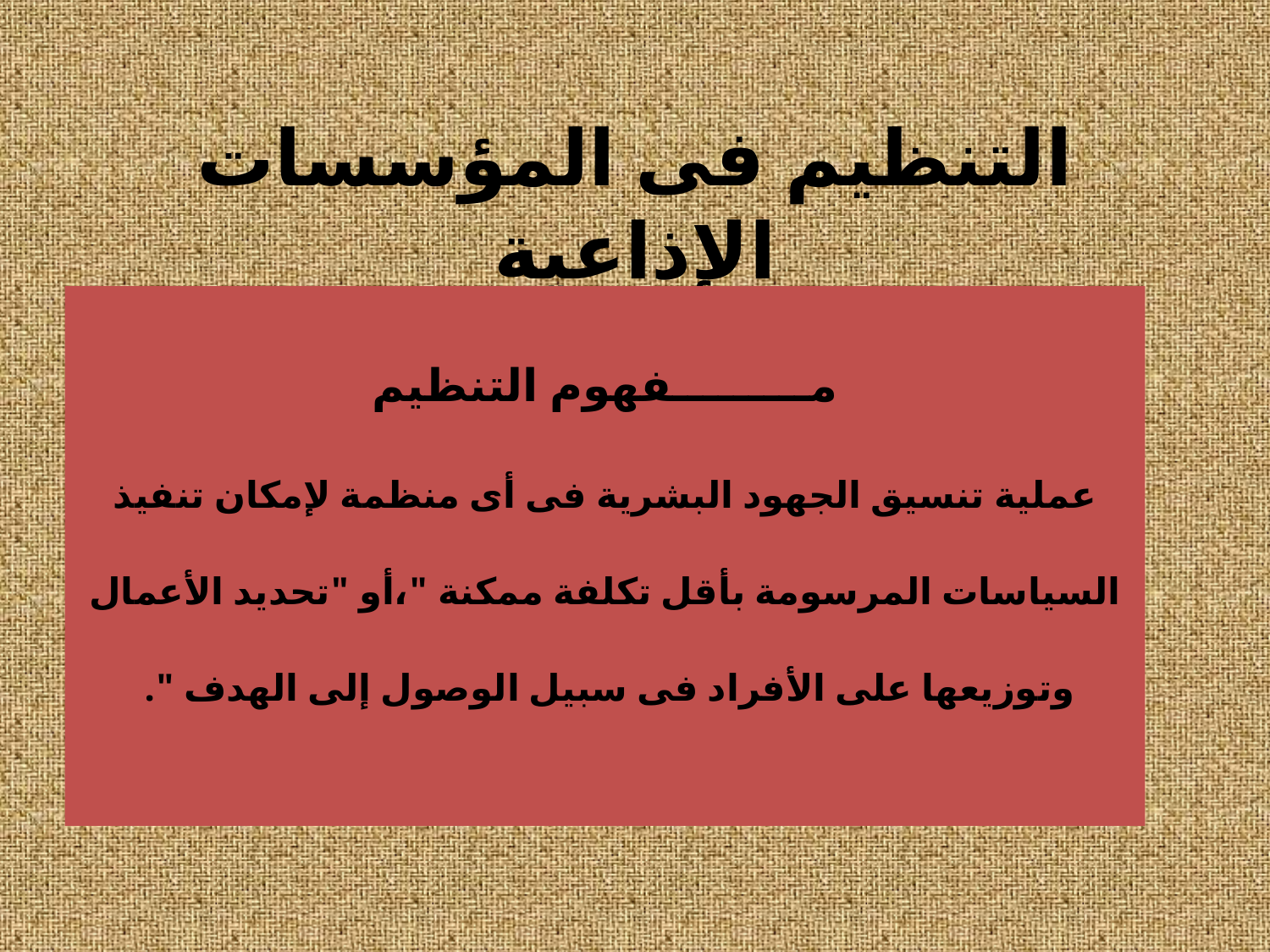

# التنظيم فى المؤسسات الإذاعية
	مـــــــــفهوم التنظيم
عملية تنسيق الجهود البشرية فى أى منظمة لإمكان تنفيذ السياسات المرسومة بأقل تكلفة ممكنة "،أو "تحديد الأعمال وتوزيعها على الأفراد فى سبيل الوصول إلى الهدف ".